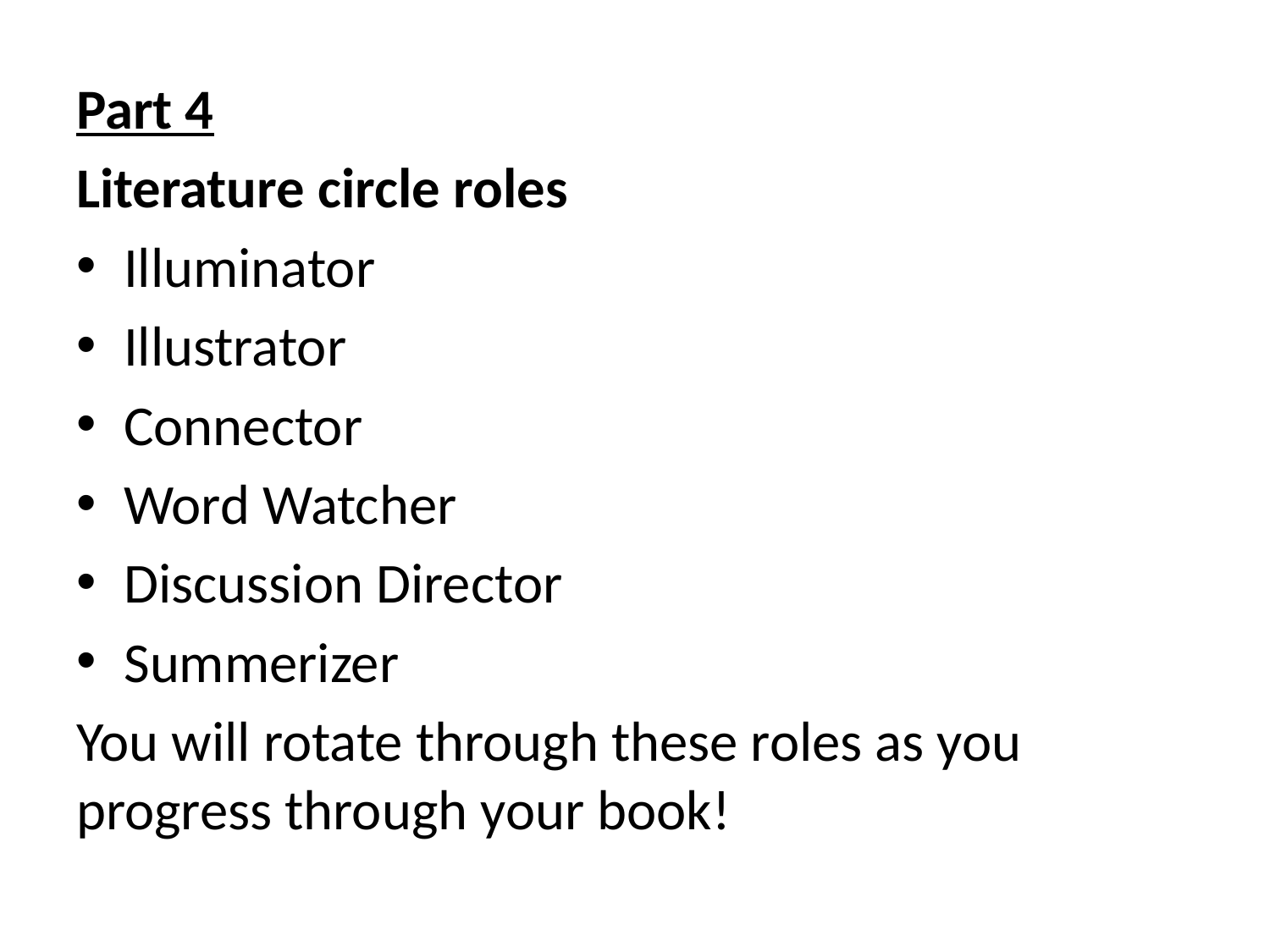

Part 4
Literature circle roles
Illuminator
Illustrator
Connector
Word Watcher
Discussion Director
Summerizer
You will rotate through these roles as you progress through your book!